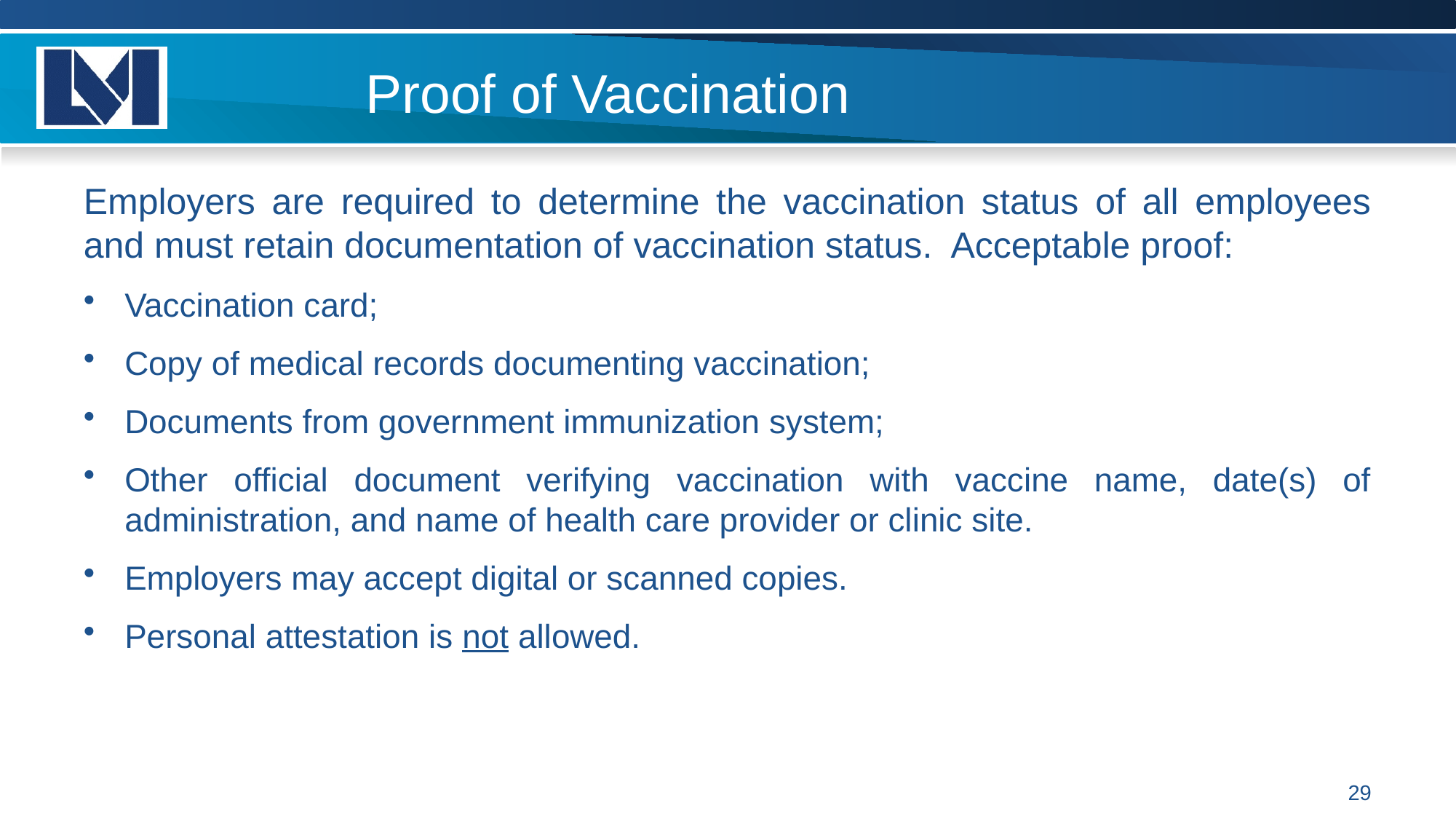

# Proof of Vaccination
Employers are required to determine the vaccination status of all employees and must retain documentation of vaccination status.  Acceptable proof:
Vaccination card;
Copy of medical records documenting vaccination;
Documents from government immunization system;
Other official document verifying vaccination with vaccine name, date(s) of administration, and name of health care provider or clinic site.
Employers may accept digital or scanned copies.
Personal attestation is not allowed.

29